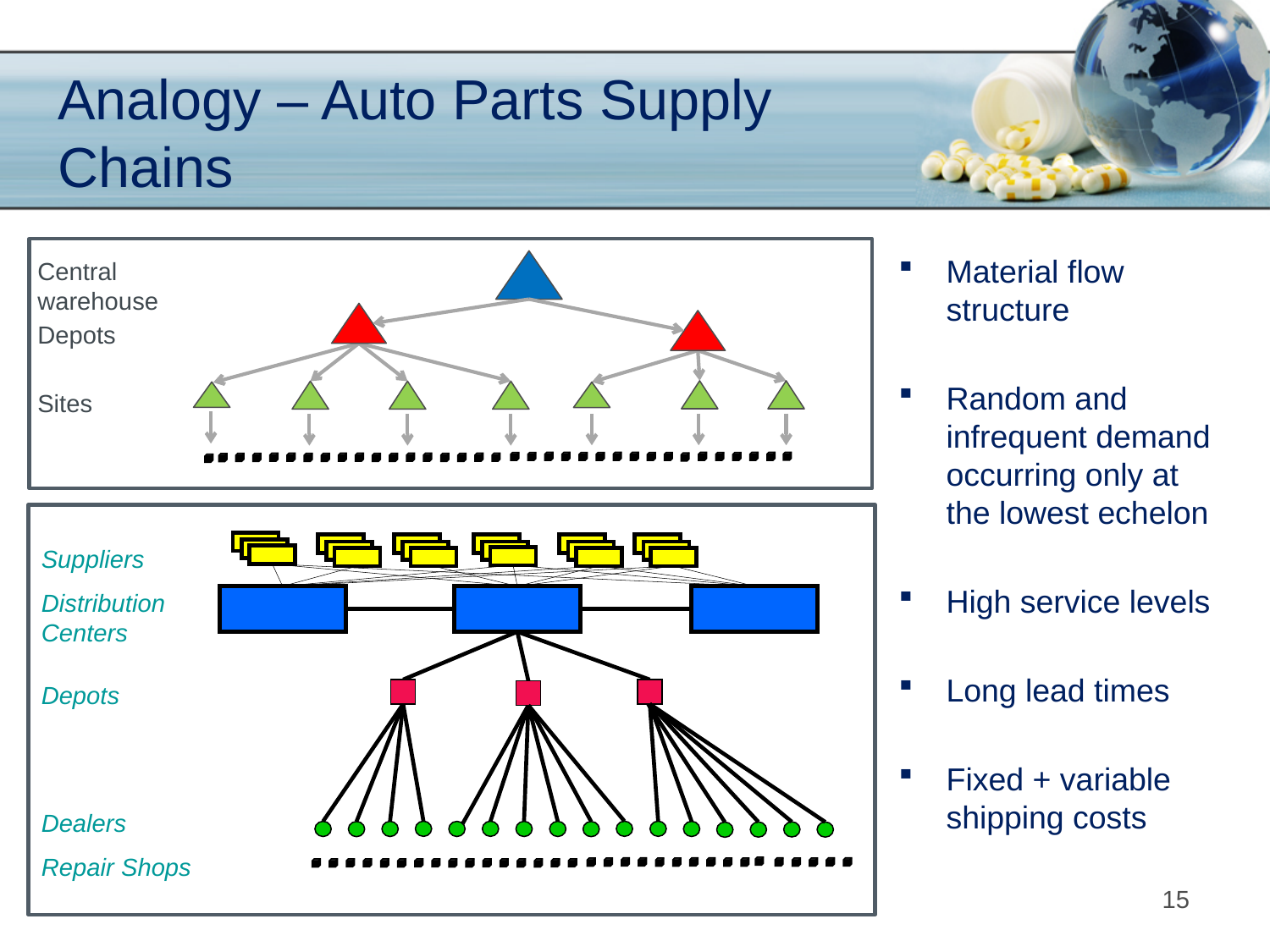

# Analogy – Auto Parts Supply Chains

Central warehouse

Depots

Sites

Material flow structure

Random and infrequent demand occurring only at the lowest echelon

High service levels

Long lead times

Fixed + variable shipping costs

Suppliers

Distribution
Centers

Depots

Dealers

Repair Shops

15